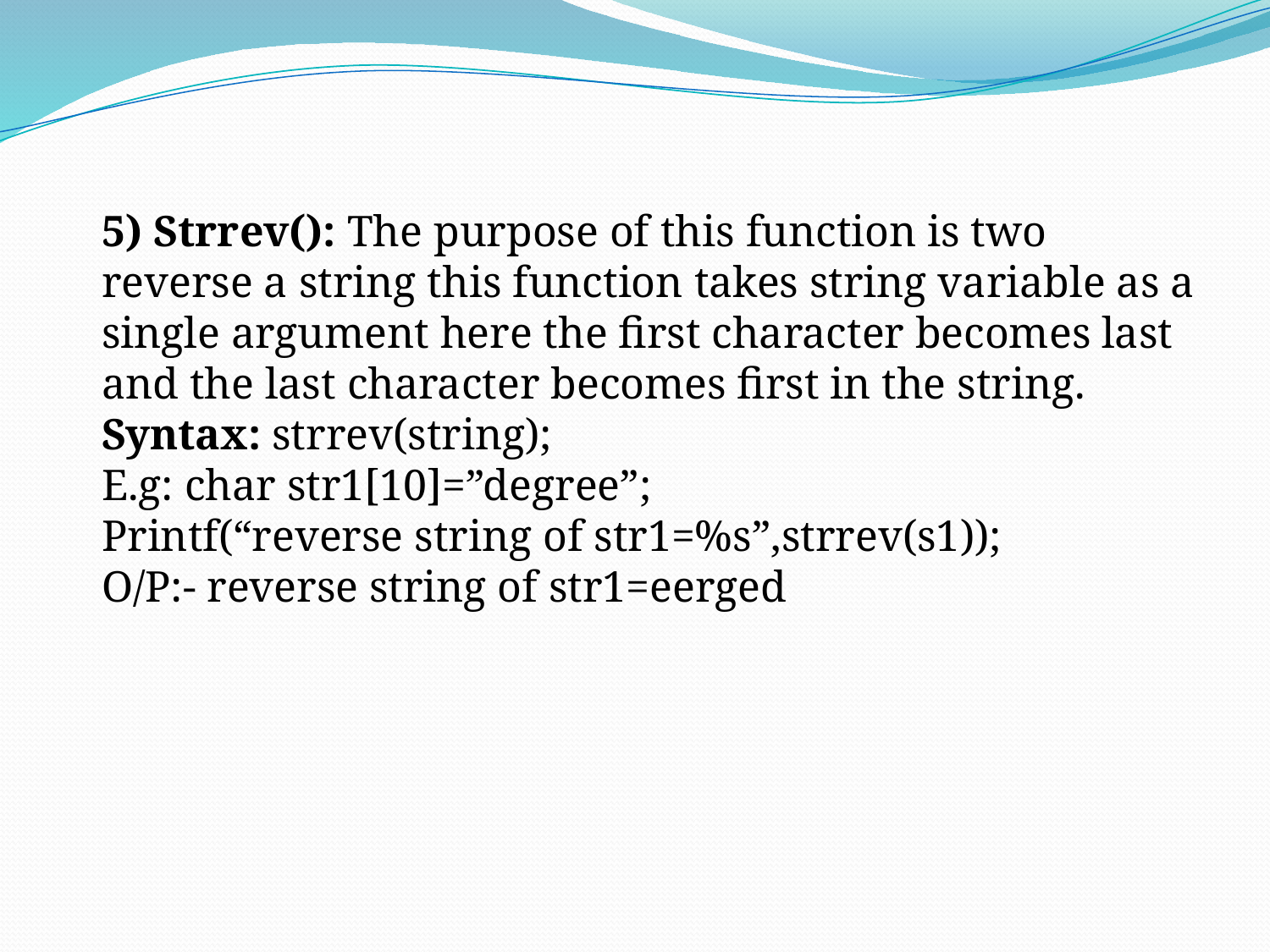

5) Strrev(): The purpose of this function is two reverse a string this function takes string variable as a single argument here the first character becomes last and the last character becomes first in the string.
Syntax: strrev(string);
E.g: char str1[10]=”degree”;
Printf(“reverse string of str1=%s”,strrev(s1));
O/P:- reverse string of str1=eerged